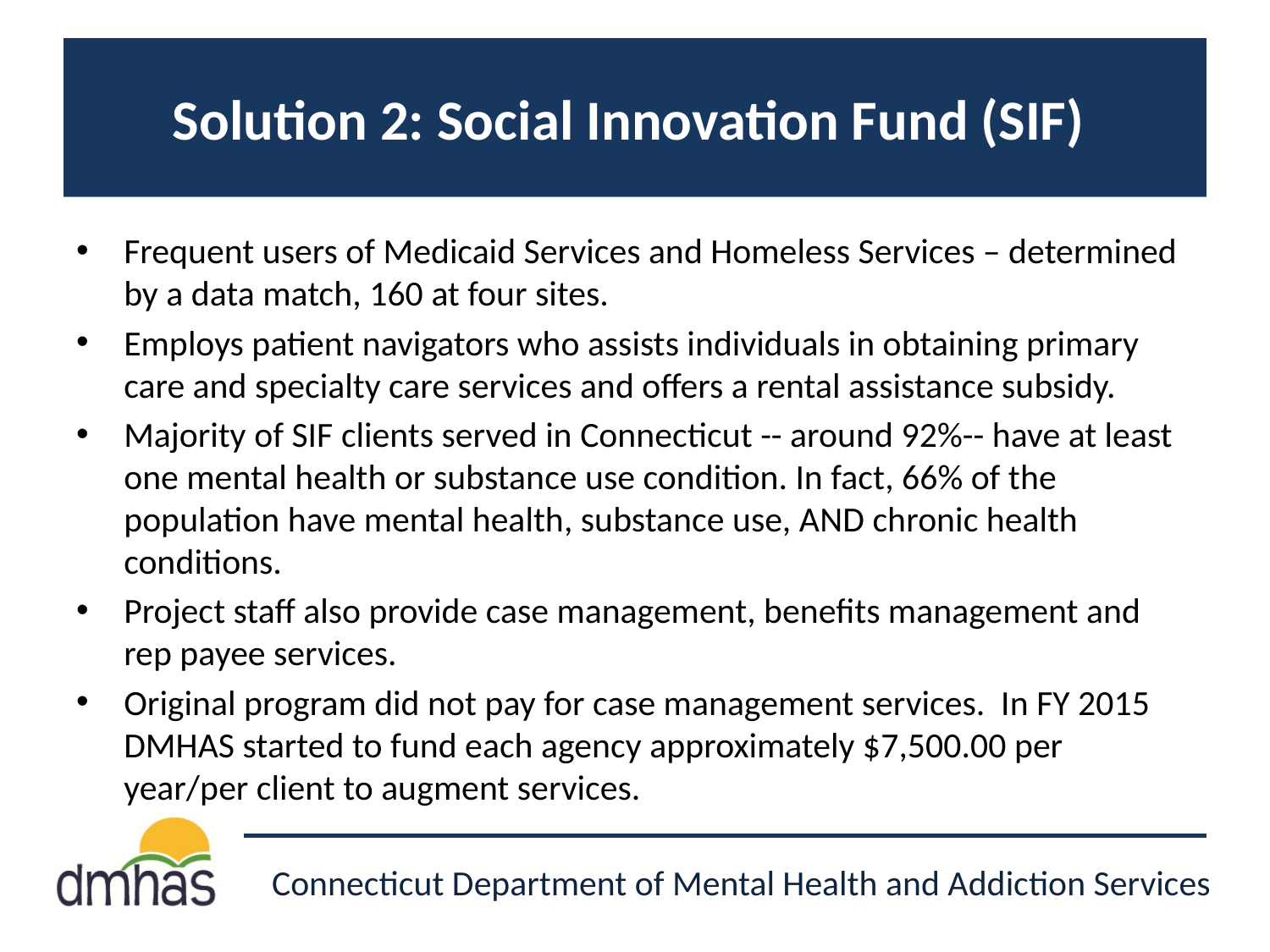

# Solution 2: Social Innovation Fund (SIF)
Frequent users of Medicaid Services and Homeless Services – determined by a data match, 160 at four sites.
Employs patient navigators who assists individuals in obtaining primary care and specialty care services and offers a rental assistance subsidy.
Majority of SIF clients served in Connecticut -- around 92%-- have at least one mental health or substance use condition. In fact, 66% of the population have mental health, substance use, AND chronic health conditions.
Project staff also provide case management, benefits management and rep payee services.
Original program did not pay for case management services.  In FY 2015 DMHAS started to fund each agency approximately $7,500.00 per year/per client to augment services.